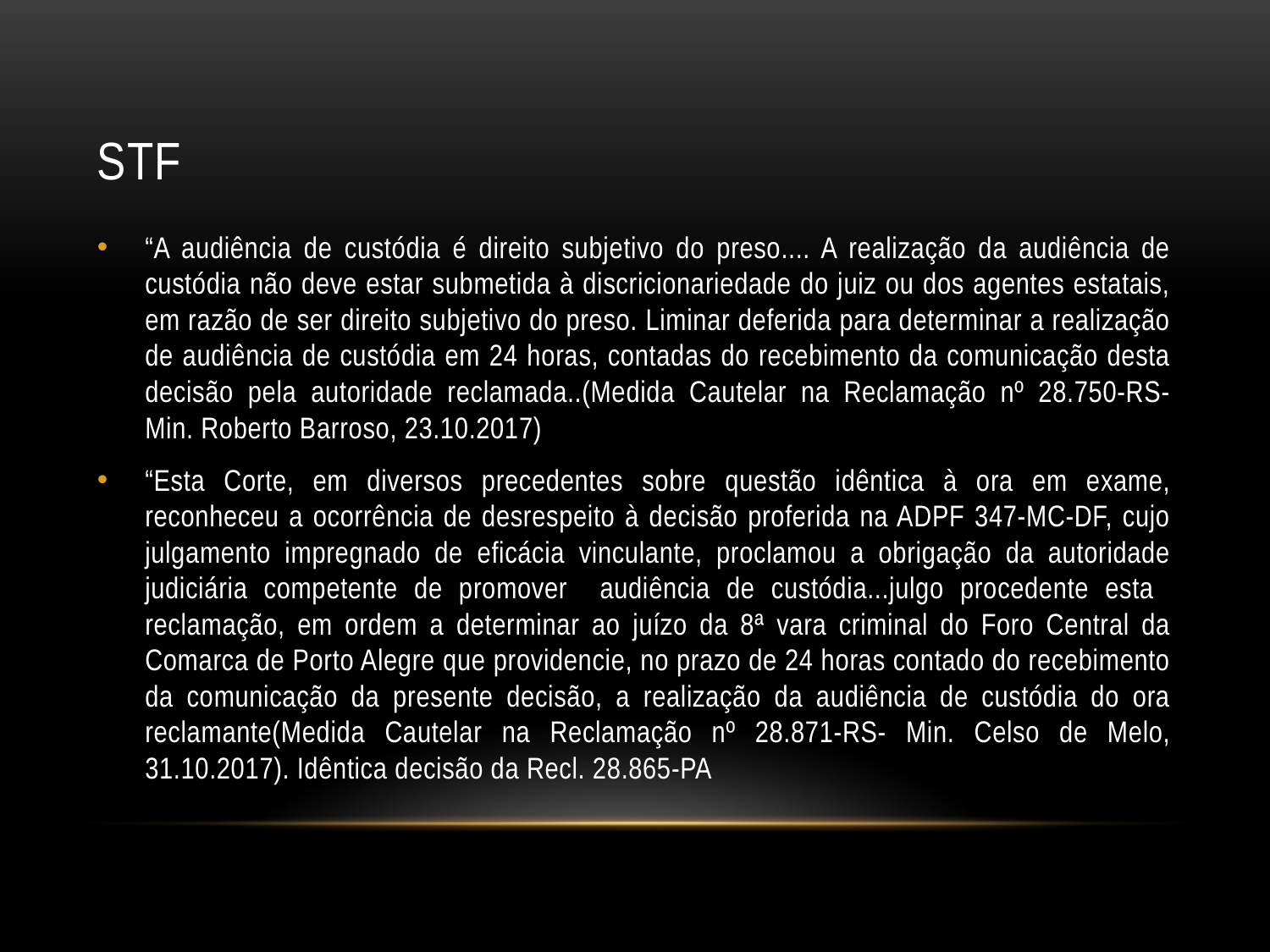

# STF
“A audiência de custódia é direito subjetivo do preso.... A realização da audiência de custódia não deve estar submetida à discricionariedade do juiz ou dos agentes estatais, em razão de ser direito subjetivo do preso. Liminar deferida para determinar a realização de audiência de custódia em 24 horas, contadas do recebimento da comunicação desta decisão pela autoridade reclamada..(Medida Cautelar na Reclamação nº 28.750-RS- Min. Roberto Barroso, 23.10.2017)
“Esta Corte, em diversos precedentes sobre questão idêntica à ora em exame, reconheceu a ocorrência de desrespeito à decisão proferida na ADPF 347-MC-DF, cujo julgamento impregnado de eficácia vinculante, proclamou a obrigação da autoridade judiciária competente de promover  audiência de custódia...julgo procedente esta  reclamação, em ordem a determinar ao juízo da 8ª vara criminal do Foro Central da Comarca de Porto Alegre que providencie, no prazo de 24 horas contado do recebimento da comunicação da presente decisão, a realização da audiência de custódia do ora reclamante(Medida Cautelar na Reclamação nº 28.871-RS- Min. Celso de Melo, 31.10.2017). Idêntica decisão da Recl. 28.865-PA